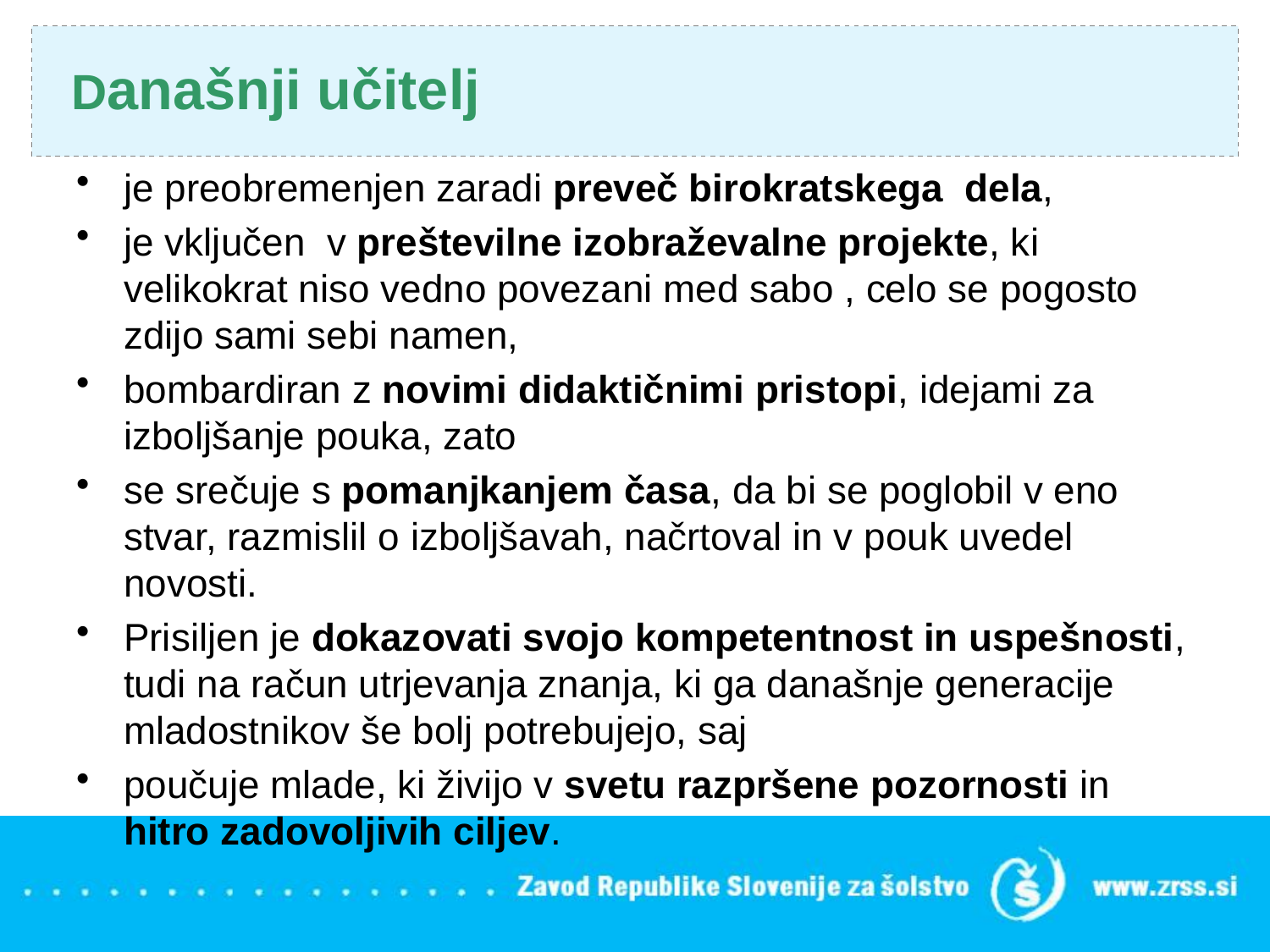

Današnji učitelj
je preobremenjen zaradi preveč birokratskega  dela,
je vključen  v preštevilne izobraževalne projekte, ki velikokrat niso vedno povezani med sabo , celo se pogosto zdijo sami sebi namen,
bombardiran z novimi didaktičnimi pristopi, idejami za izboljšanje pouka, zato
se srečuje s pomanjkanjem časa, da bi se poglobil v eno stvar, razmislil o izboljšavah, načrtoval in v pouk uvedel novosti.
Prisiljen je dokazovati svojo kompetentnost in uspešnosti, tudi na račun utrjevanja znanja, ki ga današnje generacije mladostnikov še bolj potrebujejo, saj
poučuje mlade, ki živijo v svetu razpršene pozornosti in hitro zadovoljivih ciljev.